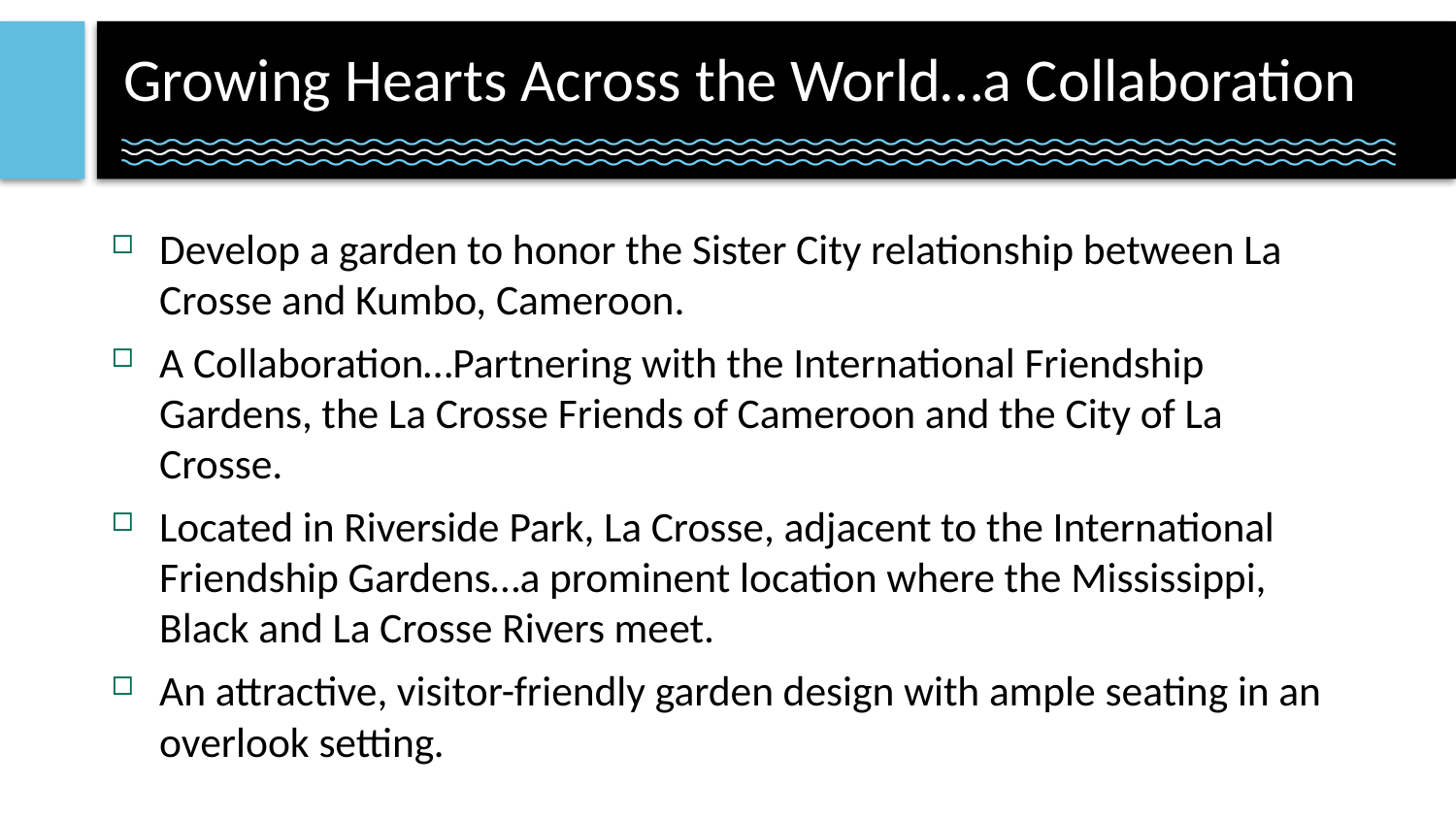

# Growing Hearts Across the World…a Collaboration
Develop a garden to honor the Sister City relationship between La Crosse and Kumbo, Cameroon.
A Collaboration…Partnering with the International Friendship Gardens, the La Crosse Friends of Cameroon and the City of La Crosse.
Located in Riverside Park, La Crosse, adjacent to the International Friendship Gardens…a prominent location where the Mississippi, Black and La Crosse Rivers meet.
An attractive, visitor-friendly garden design with ample seating in an overlook setting.